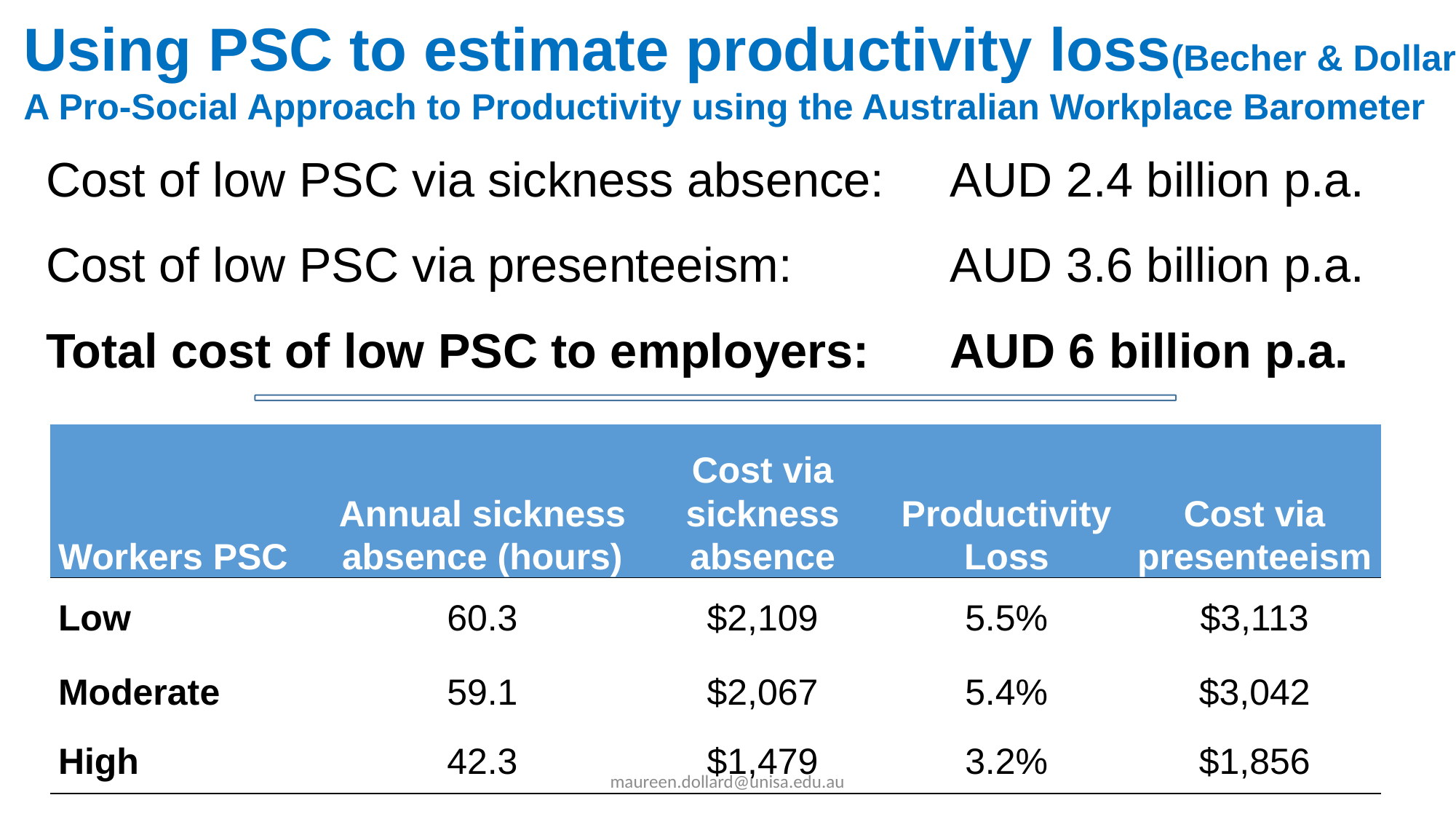

Using PSC to estimate productivity loss(Becher & Dollard)
A Pro-Social Approach to Productivity using the Australian Workplace Barometer
Cost of low PSC via sickness absence:
AUD 2.4 billion p.a.
Cost of low PSC via presenteeism:
AUD 3.6 billion p.a.
Total cost of low PSC to employers:
AUD 6 billion p.a.

| Workers PSC | Annual sickness absence (hours) | Cost via sickness absence | Productivity Loss | Cost via presenteeism |
| --- | --- | --- | --- | --- |
| Low | 60.3 | $2,109 | 5.5% | $3,113 |
| Moderate | 59.1 | $2,067 | 5.4% | $3,042 |
| High | 42.3 | $1,479 | 3.2% | $1,856 |
maureen.dollard@unisa.edu.au